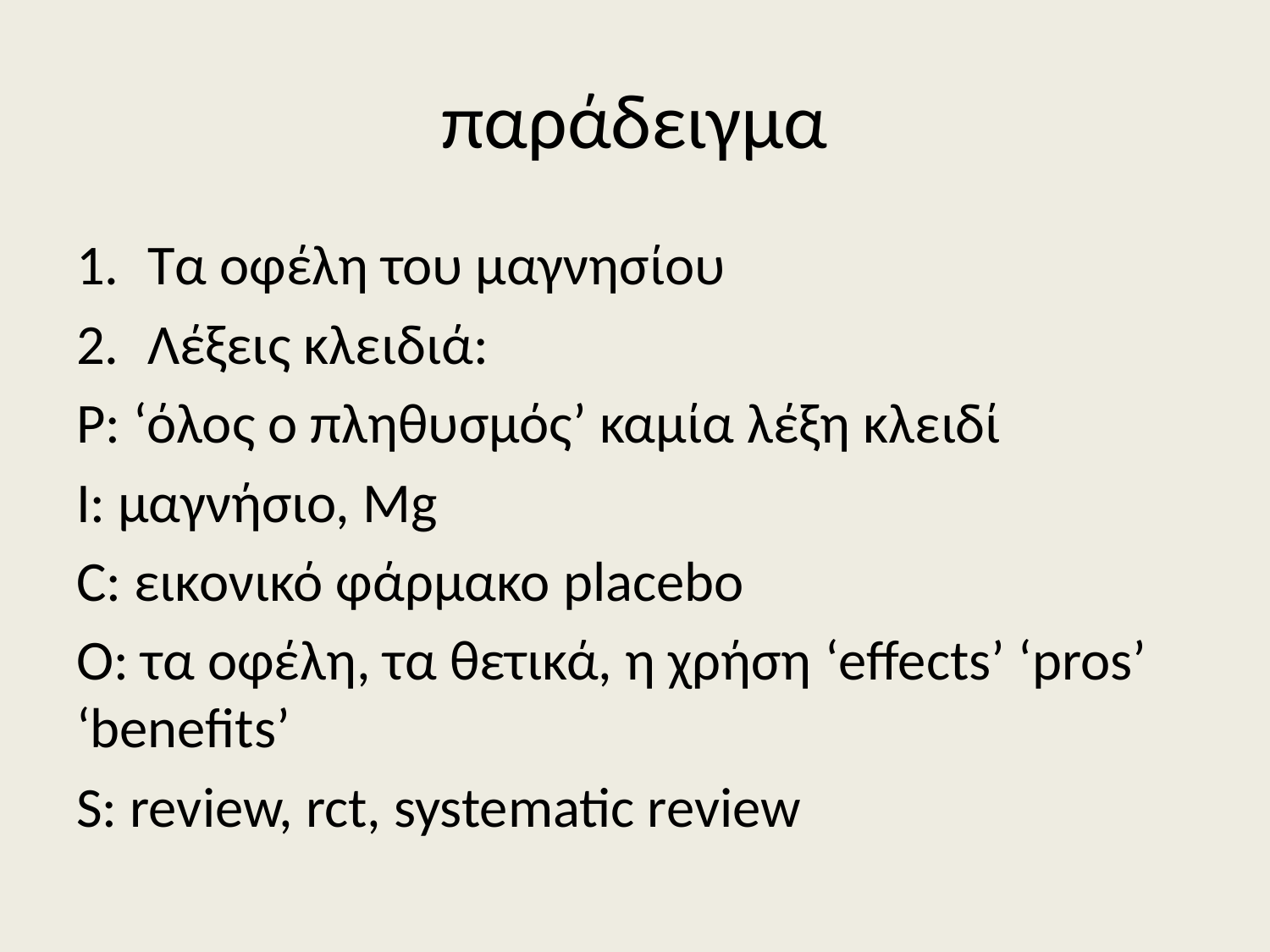

# παράδειγμα
Τα οφέλη του μαγνησίου
Λέξεις κλειδιά:
P: ‘όλος ο πληθυσμός’ καμία λέξη κλειδί
Ι: μαγνήσιο, Mg
C: εικονικό φάρμακο placebo
Ο: τα οφέλη, τα θετικά, η χρήση ‘effects’ ‘pros’ ‘benefits’
S: review, rct, systematic review